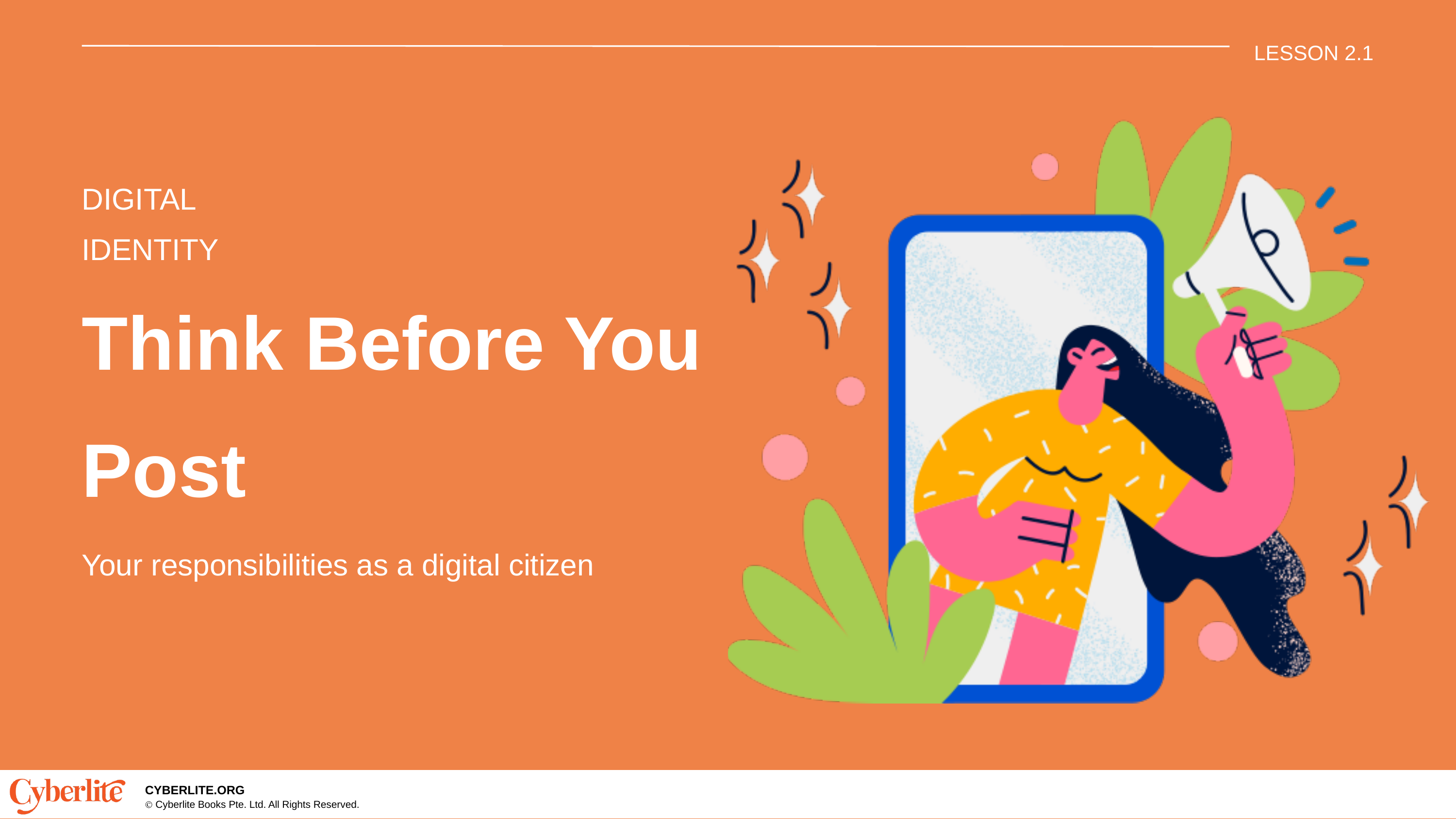

LESSON 2.1

DIGITAL IDENTITY
Think Before You Post
Your responsibilities as a digital citizen